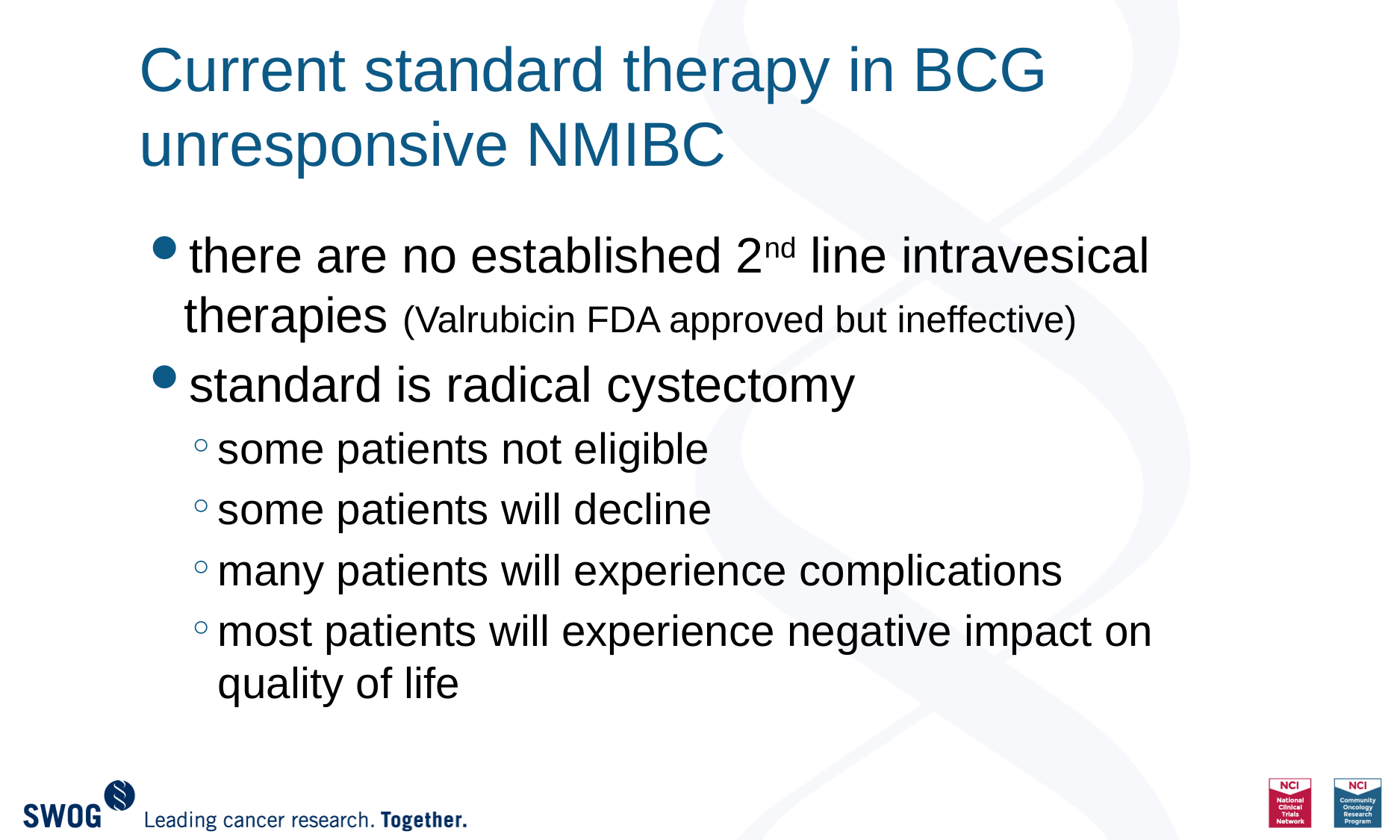

# Current standard therapy in BCG unresponsive NMIBC
there are no established 2nd line intravesical therapies (Valrubicin FDA approved but ineffective)
standard is radical cystectomy
some patients not eligible
some patients will decline
many patients will experience complications
most patients will experience negative impact on quality of life